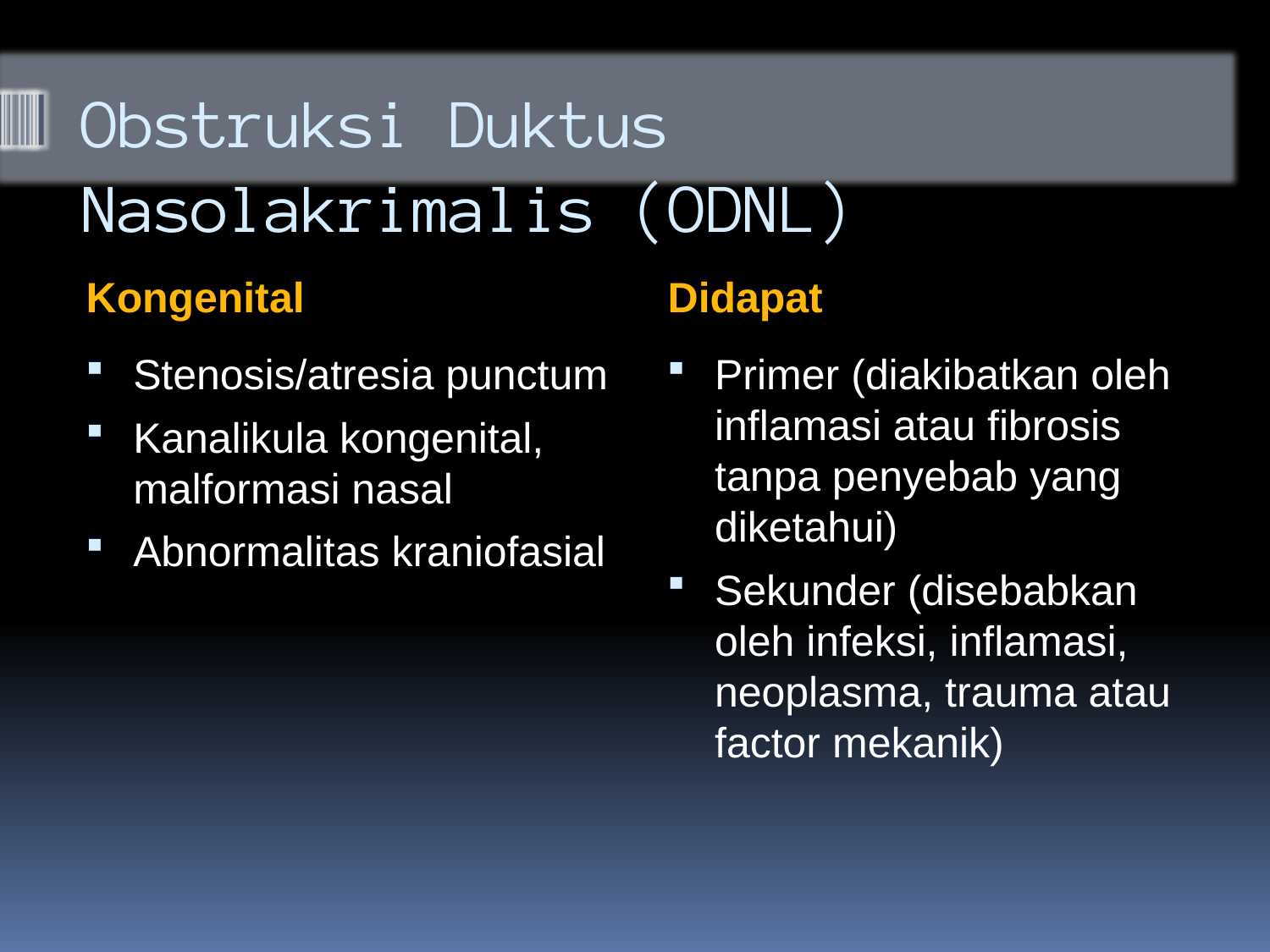

# Obstruksi Duktus Nasolakrimalis (ODNL)
Kongenital
Didapat
Stenosis/atresia punctum
Kanalikula kongenital, malformasi nasal
Abnormalitas kraniofasial
Primer (diakibatkan oleh inflamasi atau fibrosis tanpa penyebab yang diketahui)
Sekunder (disebabkan oleh infeksi, inflamasi, neoplasma, trauma atau factor mekanik)